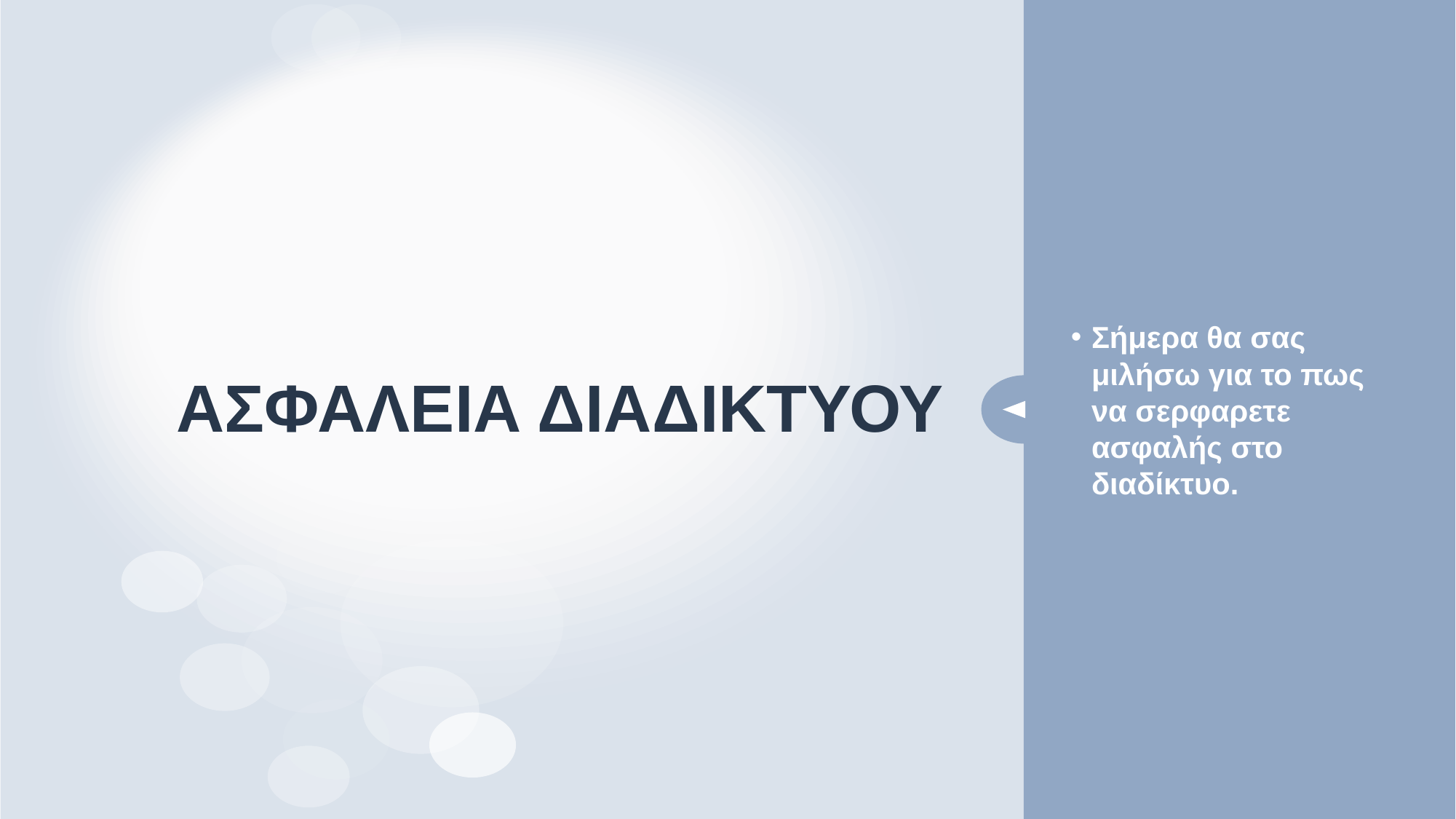

# ΑΣΦΑΛΕΙΑ ΔΙΑΔΙΚΤΥΟΥ
Σήμερα θα σας μιλήσω για το πως να σερφαρετε ασφαλής στο διαδίκτυο.